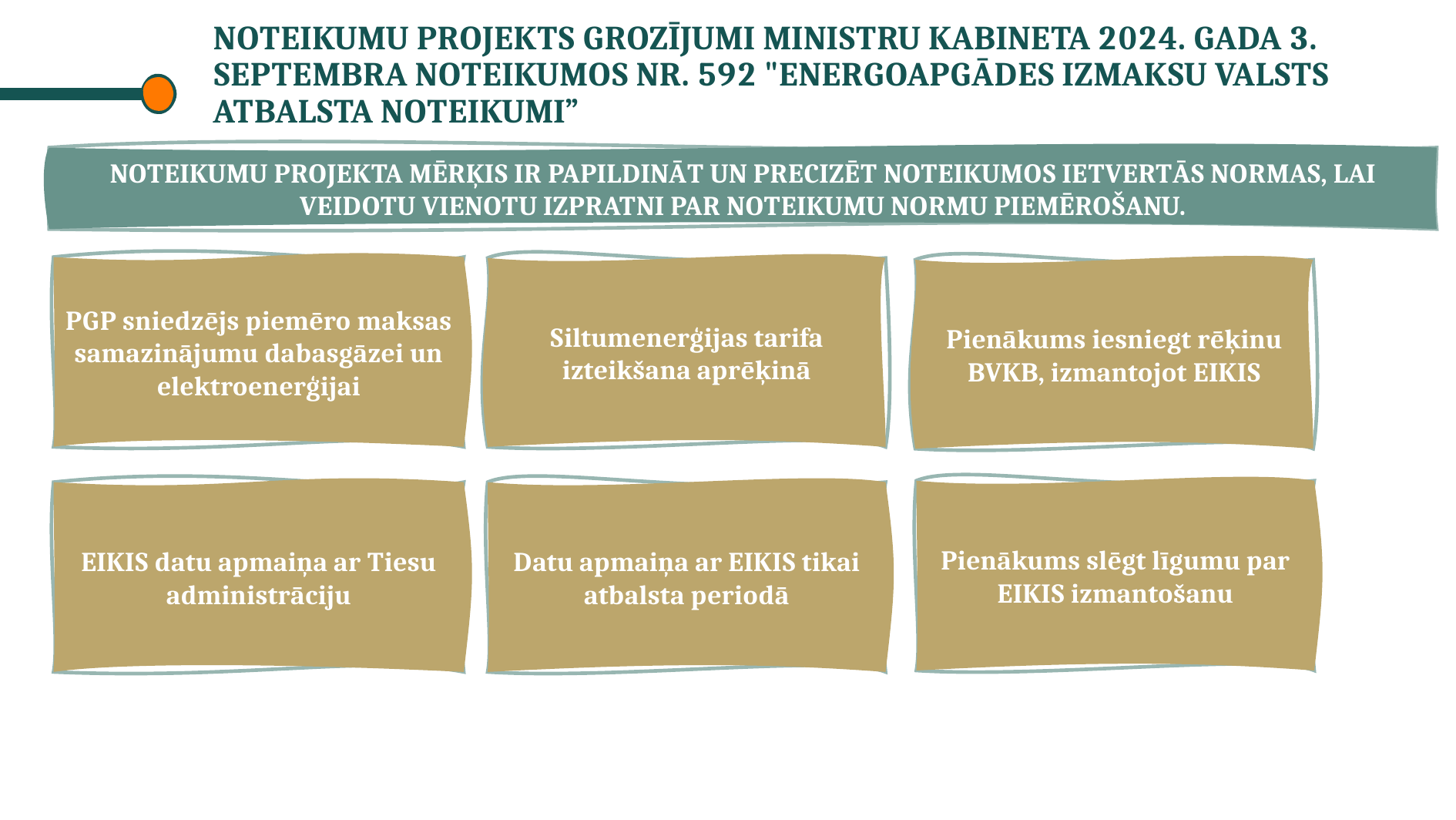

# Noteikumu projekts Grozījumi Ministru kabineta 2024. gada 3. septembra noteikumos Nr. 592 "Energoapgādes izmaksu valsts atbalsta noteikumi”

Noteikumu projekta mērķis ir papildināt un precizēt noteikumos ietvertās normas, lai veidotu vienotu izpratni par noteikumu normu piemērošanu.
PGP sniedzējs piemēro maksas samazinājumu dabasgāzei un elektroenerģijai
Siltumenerģijas tarifa izteikšana aprēķinā
Pienākums iesniegt rēķinu BVKB, izmantojot EIKIS
Pienākums slēgt līgumu par EIKIS izmantošanu
EIKIS datu apmaiņa ar Tiesu administrāciju
Datu apmaiņa ar EIKIS tikai atbalsta periodā